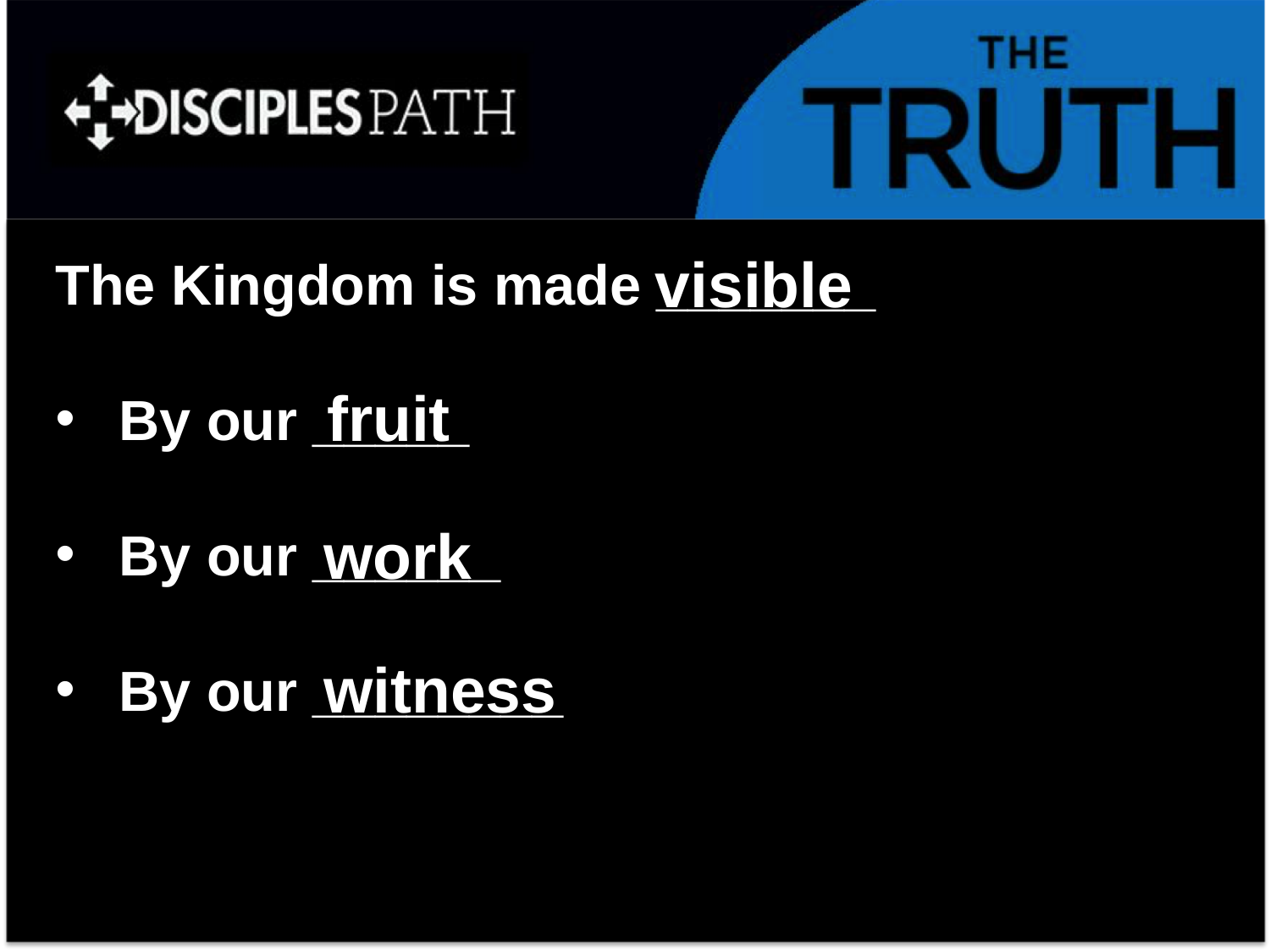

visible
The Kingdom is made _______

By our _____

By our ______

By our ________
fruit
work
witness